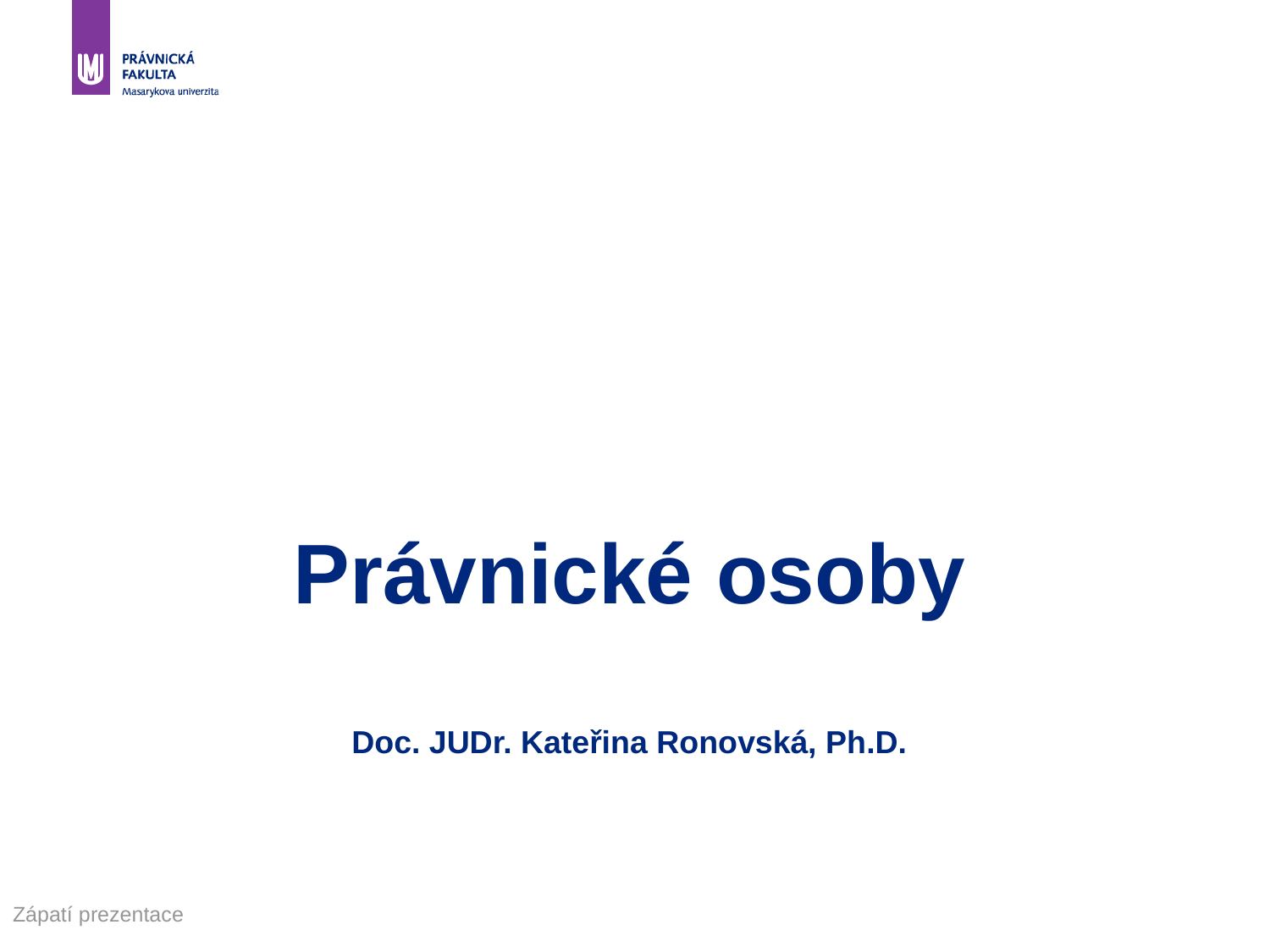

# Právnické osoby Doc. JUDr. Kateřina Ronovská, Ph.D.
Zápatí prezentace